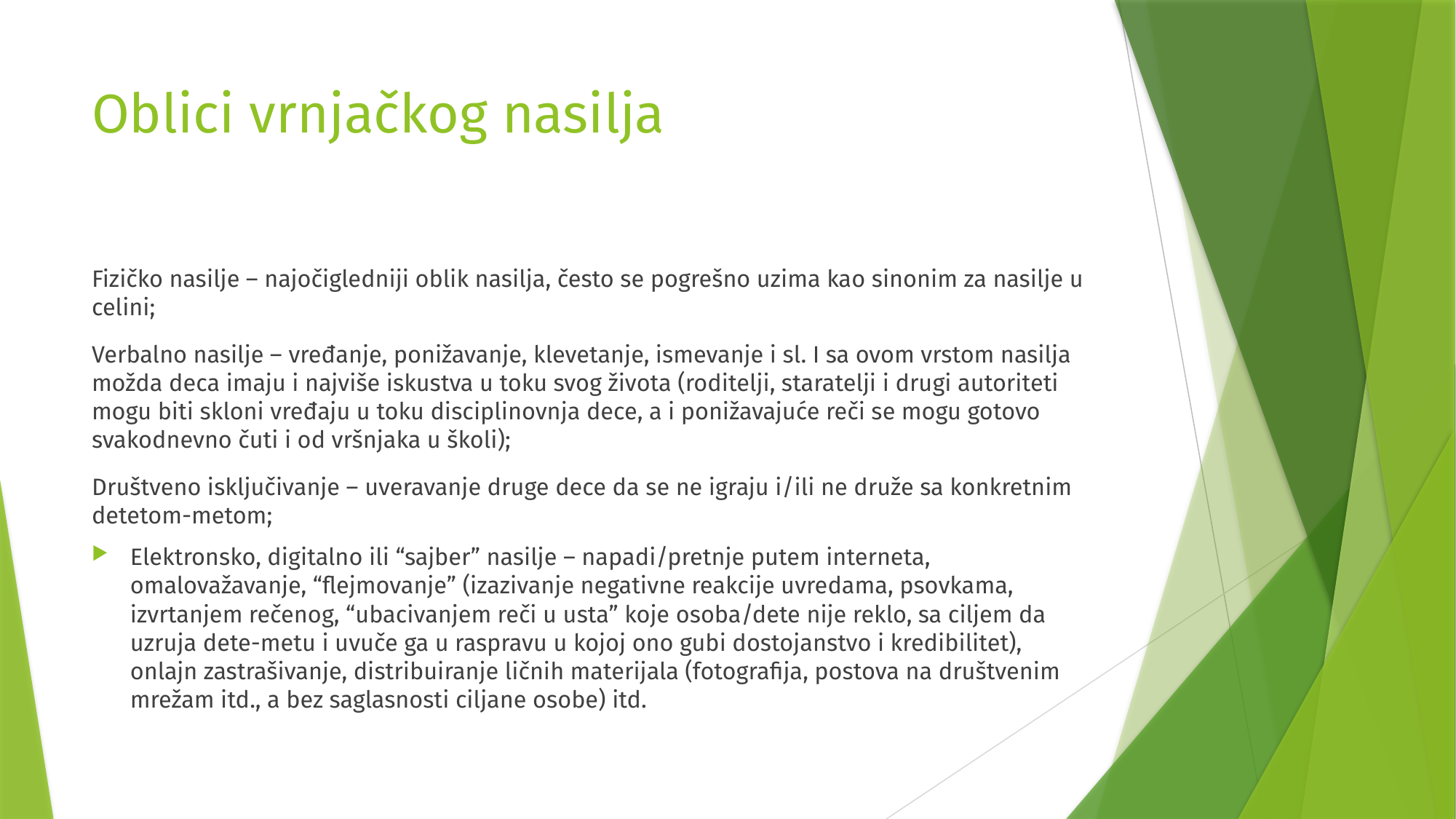

# Oblici vrnjačkog nasilja
Fizičko nasilje – najočigledniji oblik nasilja, često se pogrešno uzima kao sinonim za nasilje u celini;
Verbalno nasilje – vređanje, ponižavanje, klevetanje, ismevanje i sl. I sa ovom vrstom nasilja možda deca imaju i najviše iskustva u toku svog života (roditelji, staratelji i drugi autoriteti mogu biti skloni vređaju u toku disciplinovnja dece, a i ponižavajuće reči se mogu gotovo svakodnevno čuti i od vršnjaka u školi);
Društveno isključivanje – uveravanje druge dece da se ne igraju i/ili ne druže sa konkretnim detetom-metom;
Elektronsko, digitalno ili “sajber” nasilje – napadi/pretnje putem interneta, omalovažavanje, “flejmovanje” (izazivanje negativne reakcije uvredama, psovkama, izvrtanjem rečenog, “ubacivanjem reči u usta” koje osoba/dete nije reklo, sa ciljem da uzruja dete-metu i uvuče ga u raspravu u kojoj ono gubi dostojanstvo i kredibilitet), onlajn zastrašivanje, distribuiranje ličnih materijala (fotografija, postova na društvenim mrežam itd., a bez saglasnosti ciljane osobe) itd.